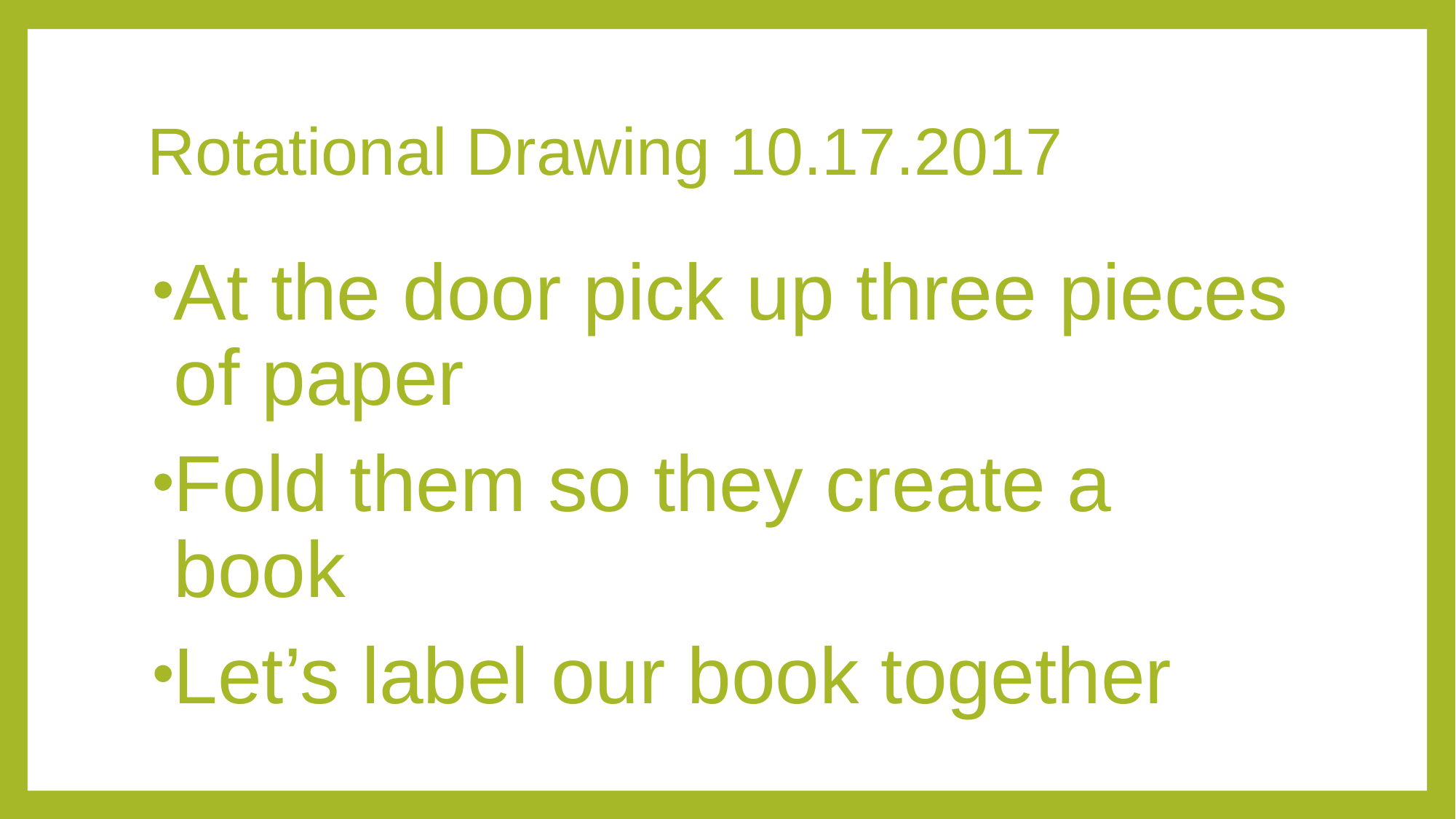

# Rotational Drawing 10.17.2017
At the door pick up three pieces of paper
Fold them so they create a book
Let’s label our book together